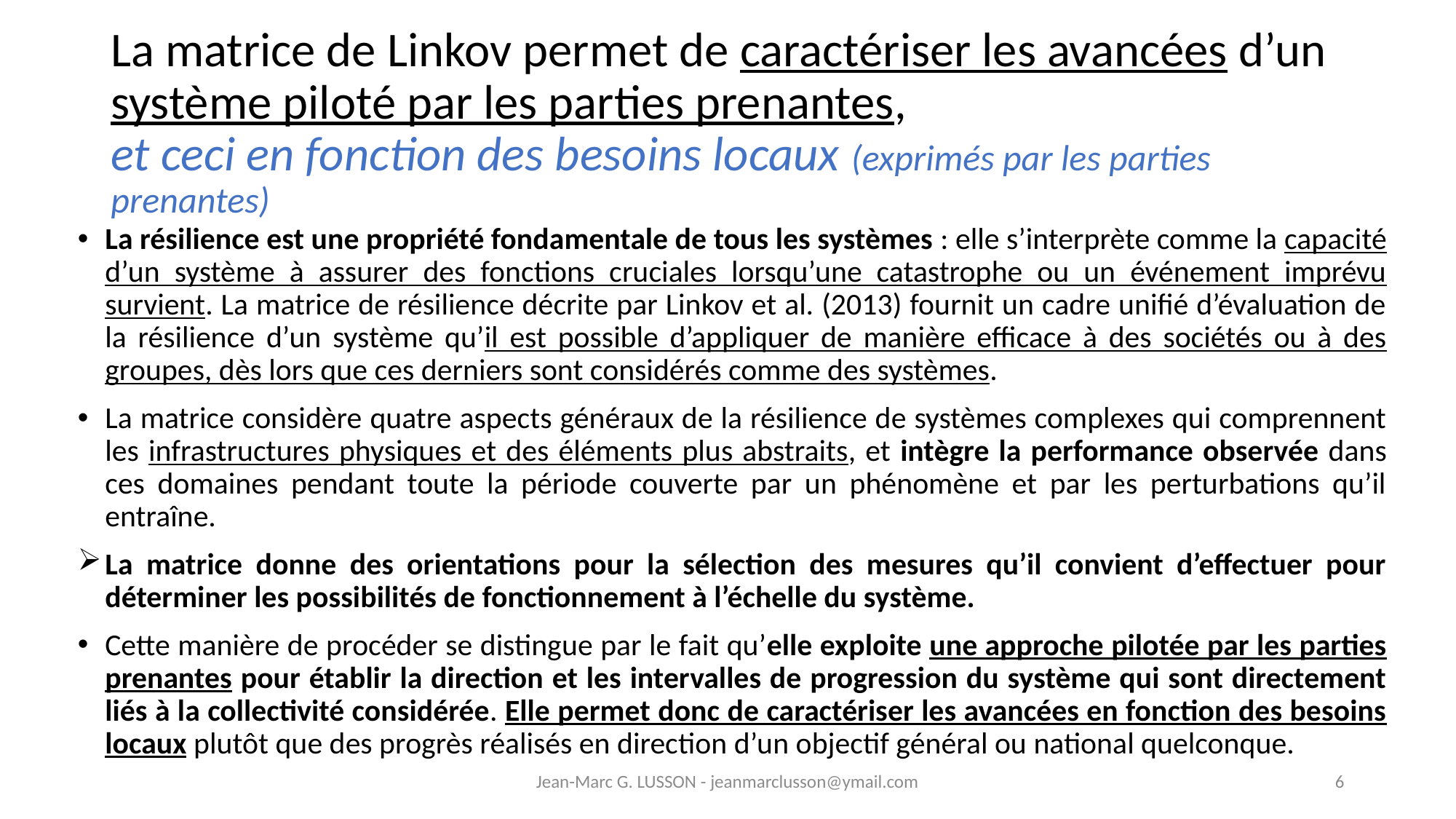

# La matrice de Linkov permet de caractériser les avancées d’un système piloté par les parties prenantes, et ceci en fonction des besoins locaux (exprimés par les parties prenantes)
La résilience est une propriété fondamentale de tous les systèmes : elle s’interprète comme la capacité d’un système à assurer des fonctions cruciales lorsqu’une catastrophe ou un événement imprévu survient. La matrice de résilience décrite par Linkov et al. (2013) fournit un cadre unifié d’évaluation de la résilience d’un système qu’il est possible d’appliquer de manière efficace à des sociétés ou à des groupes, dès lors que ces derniers sont considérés comme des systèmes.
La matrice considère quatre aspects généraux de la résilience de systèmes complexes qui comprennent les infrastructures physiques et des éléments plus abstraits, et intègre la performance observée dans ces domaines pendant toute la période couverte par un phénomène et par les perturbations qu’il entraîne.
La matrice donne des orientations pour la sélection des mesures qu’il convient d’effectuer pour déterminer les possibilités de fonctionnement à l’échelle du système.
Cette manière de procéder se distingue par le fait qu’elle exploite une approche pilotée par les parties prenantes pour établir la direction et les intervalles de progression du système qui sont directement liés à la collectivité considérée. Elle permet donc de caractériser les avancées en fonction des besoins locaux plutôt que des progrès réalisés en direction d’un objectif général ou national quelconque.
Jean-Marc G. LUSSON - jeanmarclusson@ymail.com
6